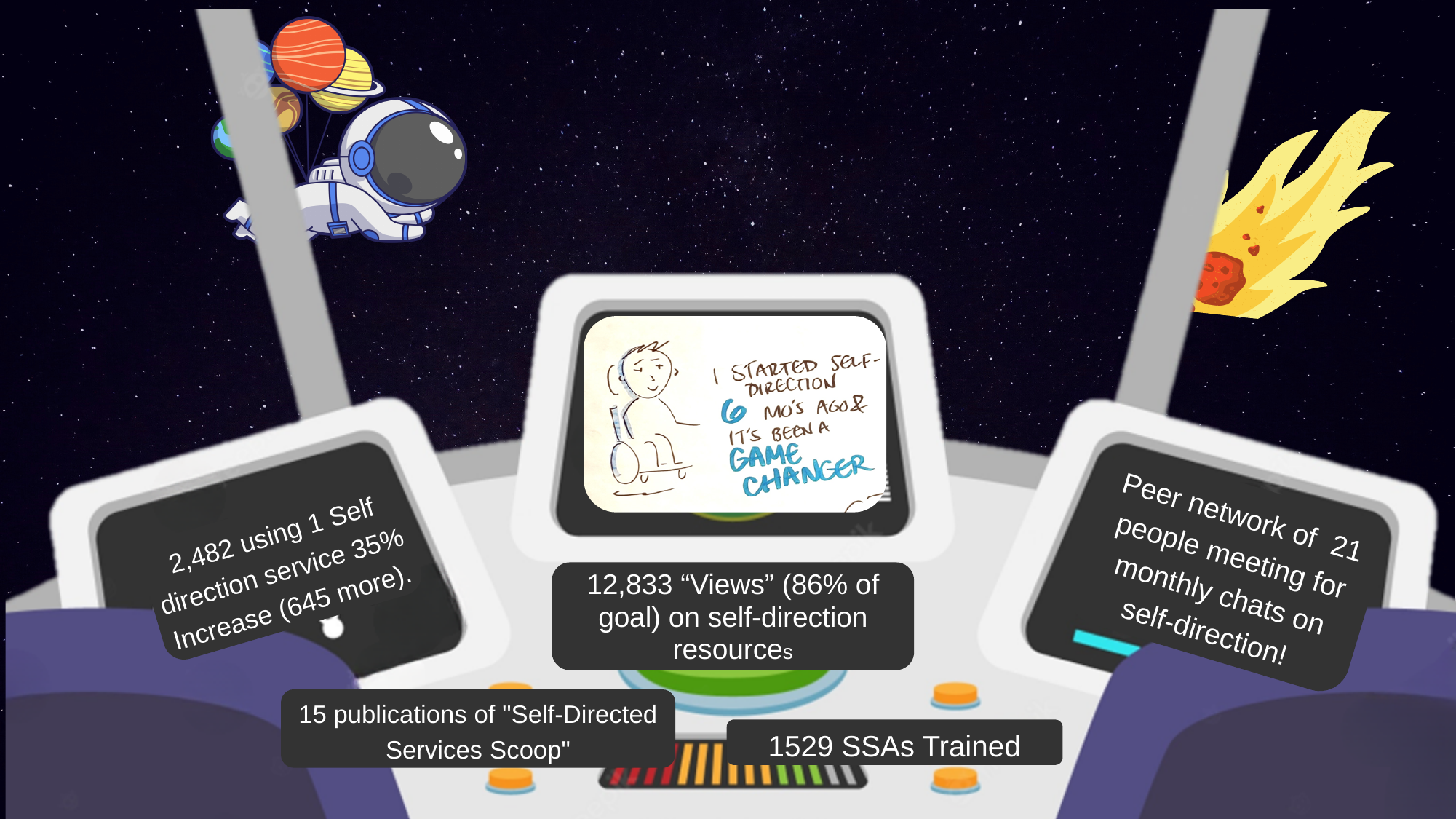

MEASURING SUCCESS
From July 2022 t0 August 2023

Peer network of  21 people meeting for monthly chats on self-direction!
2,482 using 1 Self direction service 35% Increase (645 more).
12,833 “Views” (86% of goal) on self-direction resources
15 publications of "Self-Directed Services Scoop"
1529 SSAs Trained